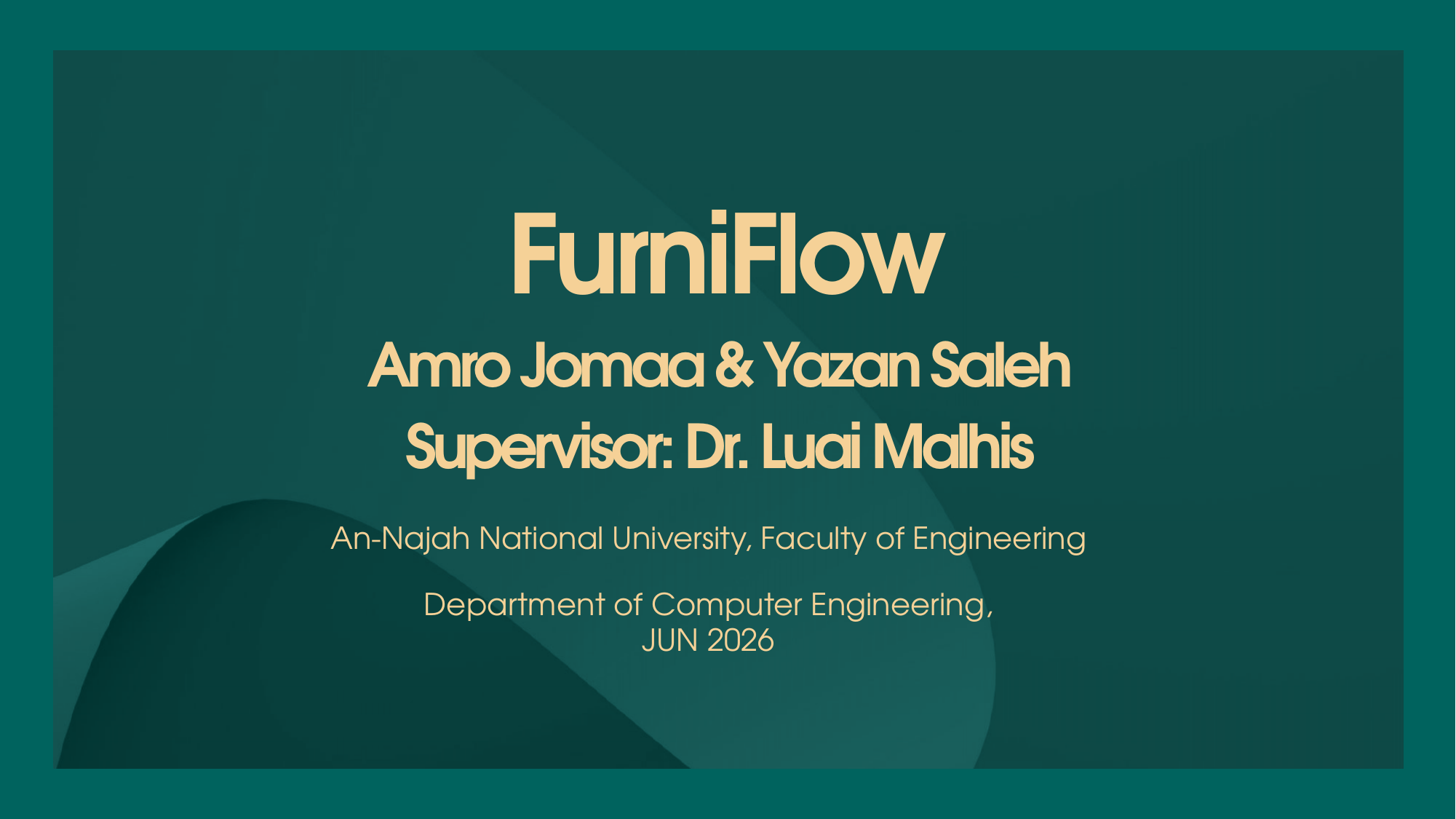

# FurniFlow
Amro Jomaa & Yazan Saleh
Department of Computer Engineering,
JUN 2026
Supervisor: Dr. Luai Malhis
An-Najah National University, Faculty of Engineering